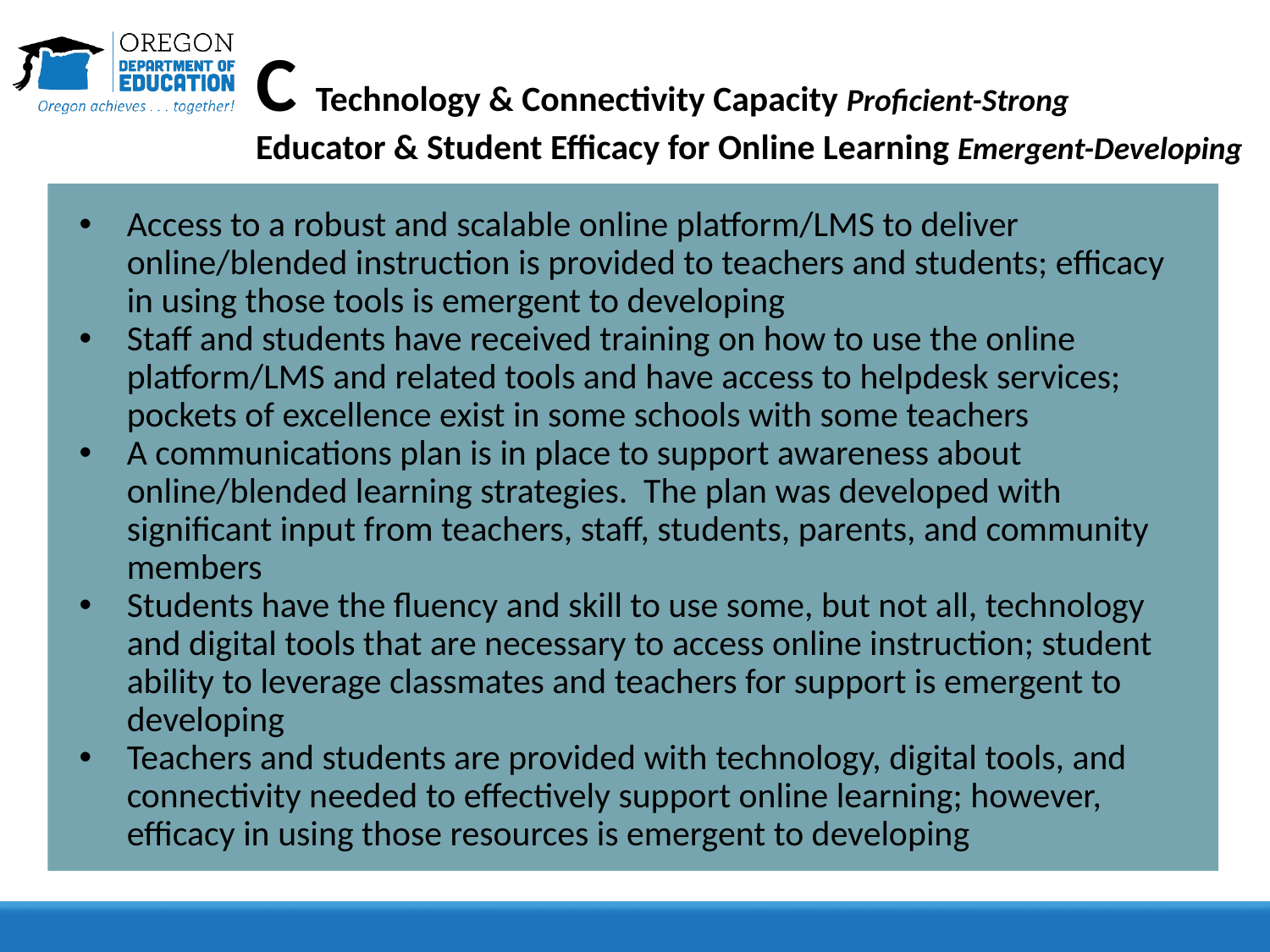

# C Technology & Connectivity Capacity Proficient-Strong Educator & Student Efficacy for Online Learning Emergent-Developing
Access to a robust and scalable online platform/LMS to deliver online/blended instruction is provided to teachers and students; efficacy in using those tools is emergent to developing
Staff and students have received training on how to use the online platform/LMS and related tools and have access to helpdesk services; pockets of excellence exist in some schools with some teachers
A communications plan is in place to support awareness about online/blended learning strategies.  The plan was developed with significant input from teachers, staff, students, parents, and community members
Students have the fluency and skill to use some, but not all, technology and digital tools that are necessary to access online instruction; student ability to leverage classmates and teachers for support is emergent to developing
Teachers and students are provided with technology, digital tools, and connectivity needed to effectively support online learning; however, efficacy in using those resources is emergent to developing